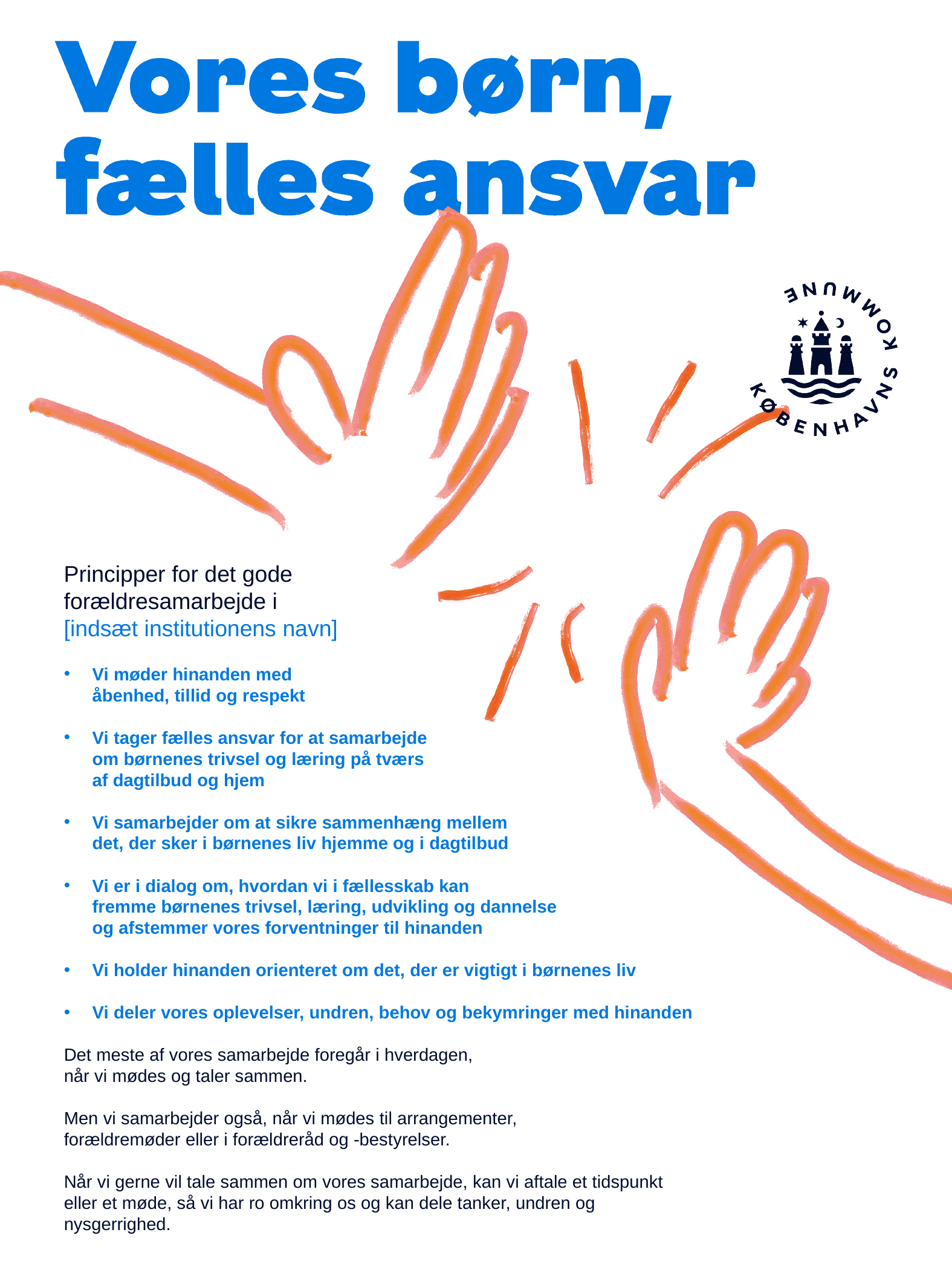

# Principper for det gode forældresamarbejde i [indsæt institutionens navn]
Vi møder hinanden med
åbenhed, tillid og respekt

Vi tager fælles ansvar for at samarbejde
om børnenes trivsel og læring på tværs
af dagtilbud og hjem
Vi samarbejder om at sikre sammenhæng mellem
det, der sker i børnenes liv hjemme og i dagtilbud
Vi er i dialog om, hvordan vi i fællesskab kan
fremme børnenes trivsel, læring, udvikling og dannelse
og afstemmer vores forventninger til hinanden
Vi holder hinanden orienteret om det, der er vigtigt i børnenes liv

Vi deler vores oplevelser, undren, behov og bekymringer med hinanden
Det meste af vores samarbejde foregår i hverdagen,
når vi mødes og taler sammen.
Men vi samarbejder også, når vi mødes til arrangementer,
forældremøder eller i forældreråd og -bestyrelser.
Når vi gerne vil tale sammen om vores samarbejde, kan vi aftale et tidspunkt
eller et møde, så vi har ro omkring os og kan dele tanker, undren og nysgerrighed.